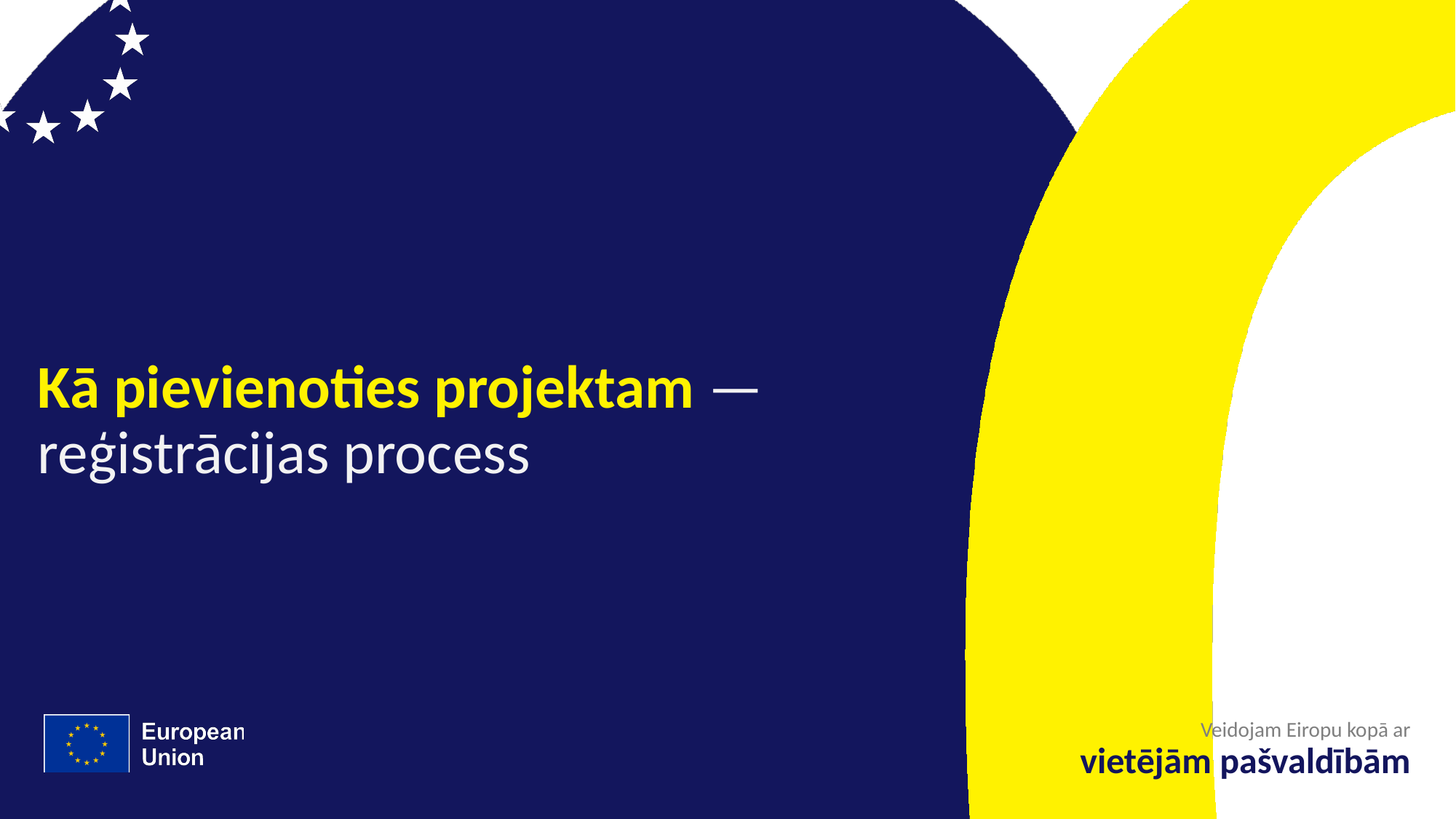

# Kā pievienoties projektam — reģistrācijas process
Veidojam Eiropu kopā ar
vietējām pašvaldībām